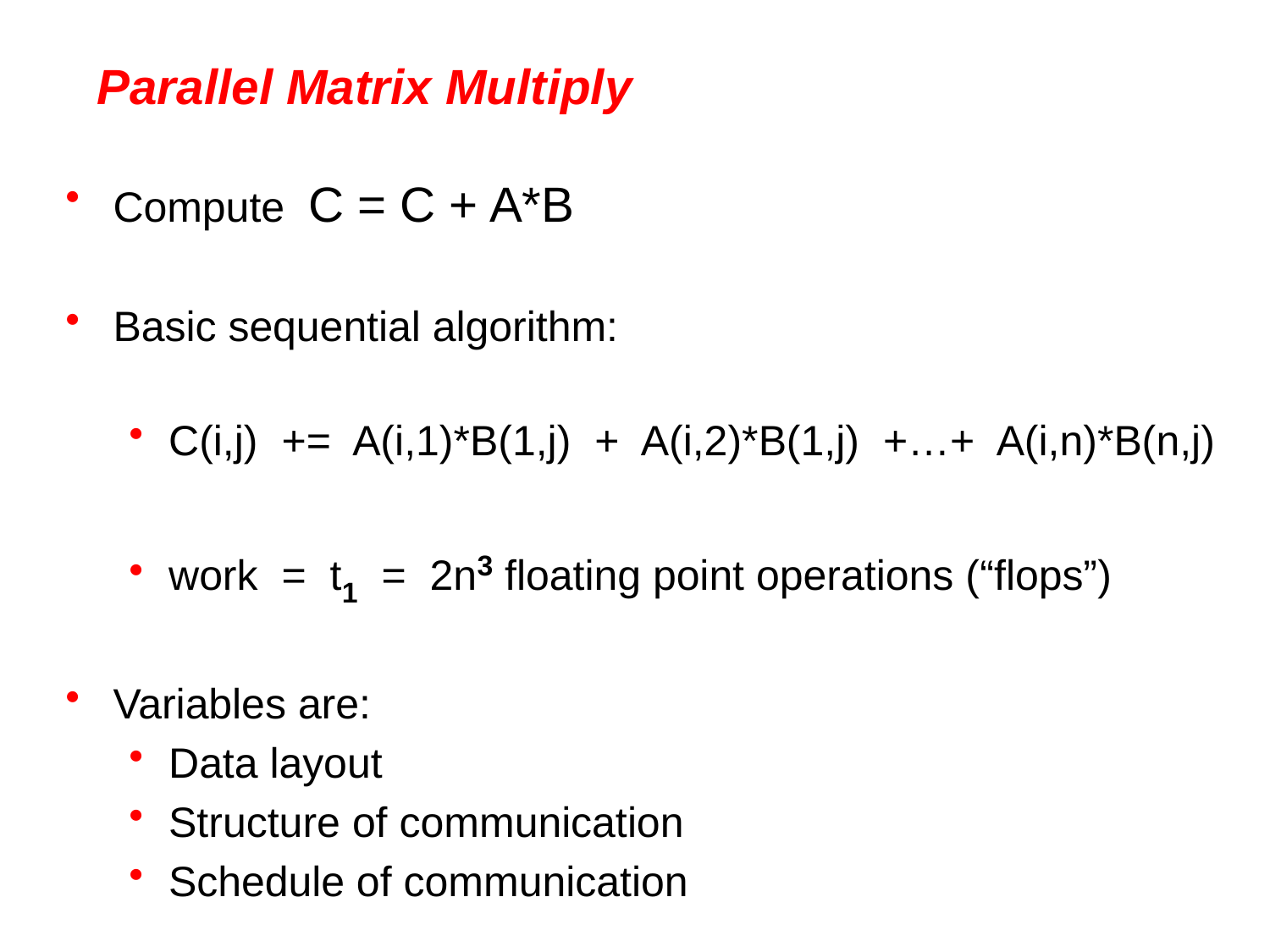

# Parallel Matrix Multiply

Compute  C = C + A*B

Basic sequential algorithm:

C(i,j)  +=  A(i,1)*B(1,j)  +  A(i,2)*B(1,j)  +…+  A(i,n)*B(n,j)

work  =  t1  =  2n3 floating point operations (“flops”)

Variables are:
Data layout
Structure of communication
Schedule of communication